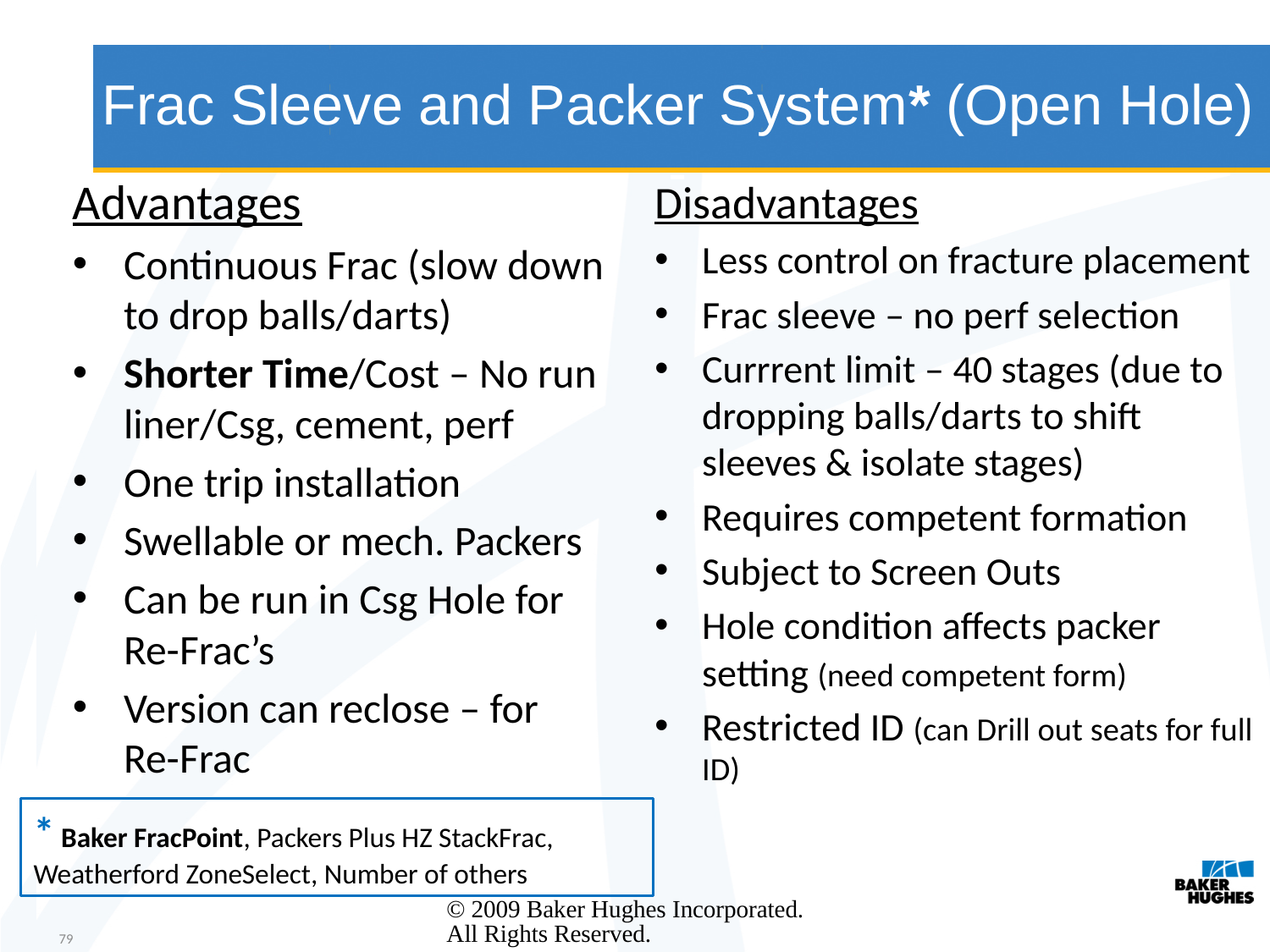

# Frac Sleeve and Packer System* (Open Hole) -
Advantages
Continuous Frac (slow down to drop balls/darts)
Shorter Time/Cost – No run liner/Csg, cement, perf
One trip installation
Swellable or mech. Packers
Can be run in Csg Hole for Re-Frac’s
Version can reclose – for     Re-Frac
Disadvantages
Less control on fracture placement
Frac sleeve – no perf selection
Currrent limit – 40 stages (due to dropping balls/darts to shift sleeves & isolate stages)
Requires competent formation
Subject to Screen Outs
Hole condition affects packer setting (need competent form)
Restricted ID (can Drill out seats for full ID)
* Baker FracPoint, Packers Plus HZ StackFrac, Weatherford ZoneSelect, Number of others
© 2009 Baker Hughes Incorporated. All Rights Reserved.
79